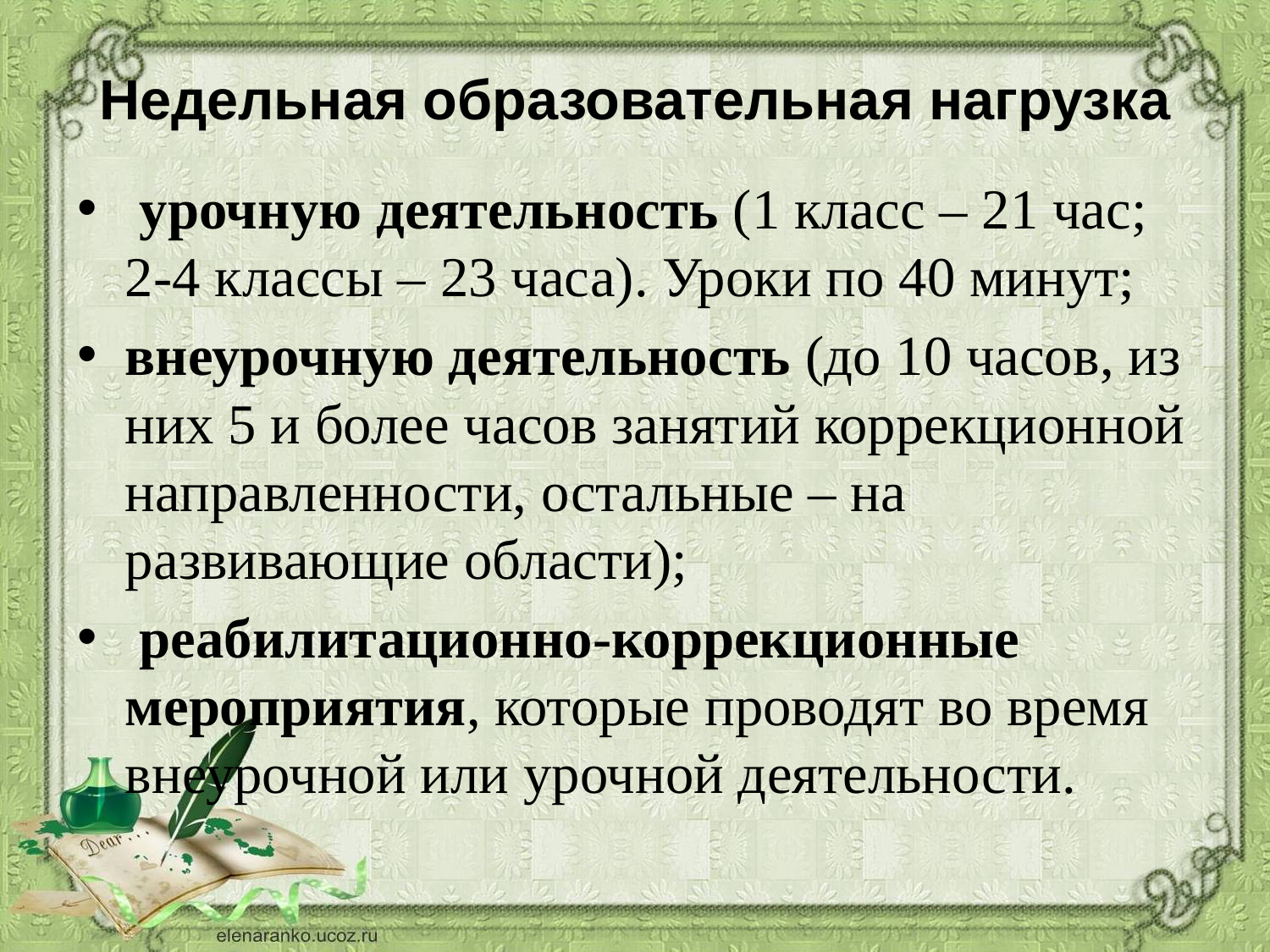

# Недельная образовательная нагрузка
 урочную деятельность (1 класс – 21 час; 2-4 классы – 23 часа). Уроки по 40 минут;
внеурочную деятельность (до 10 часов, из них 5 и более часов занятий коррекционной направленности, остальные – на развивающие области);
 реабилитационно-коррекционные мероприятия, которые проводят во время внеурочной или урочной деятельности.